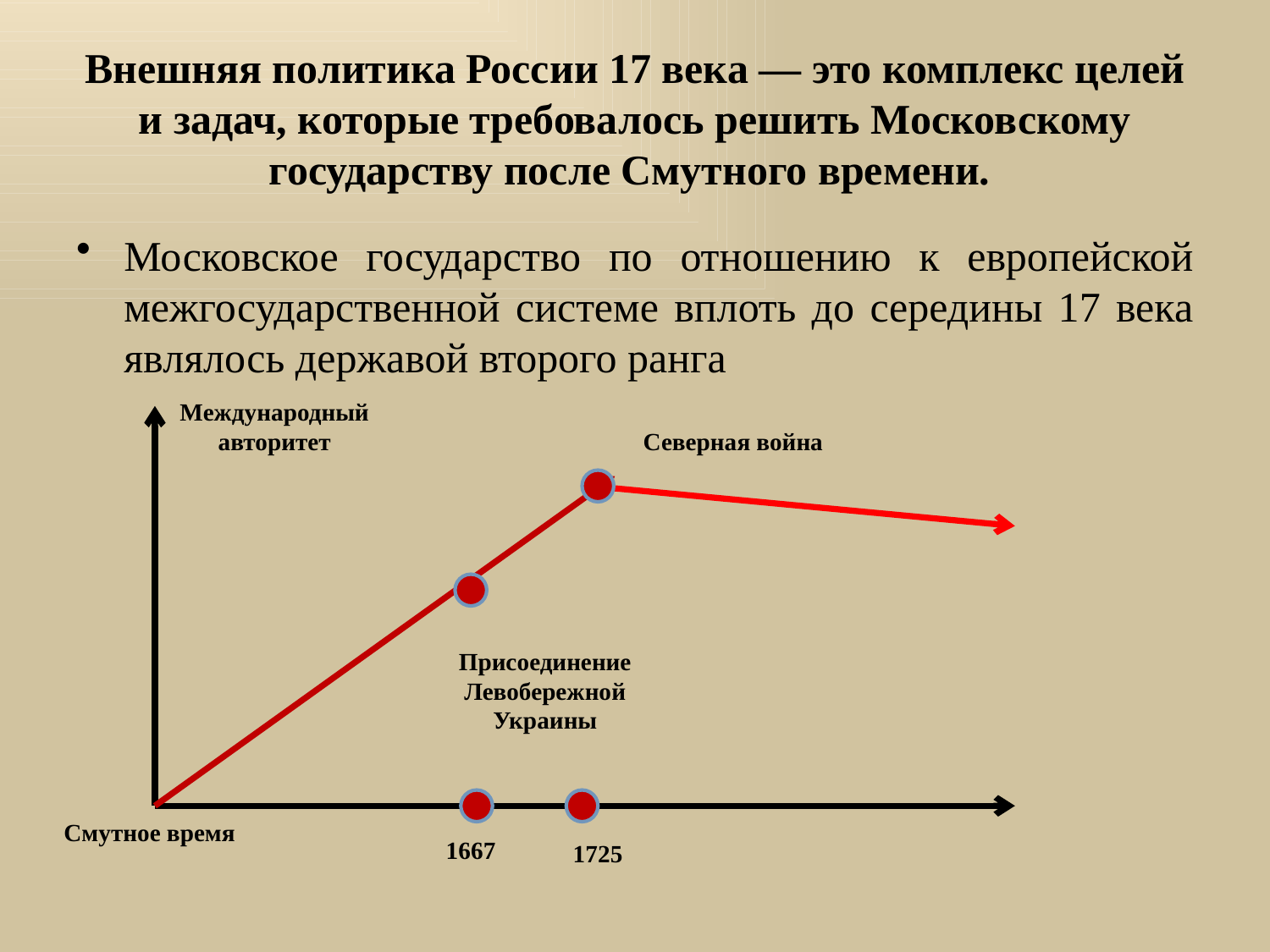

# Внешняя политика России 17 века — это комплекс целей и задач, которые требовалось решить Московскому государству после Смутного времени.
Московское государство по отношению к европейской межгосударственной системе вплоть до середины 17 века являлось державой второго ранга
Международный
авторитет
Северная война

Присоединение Левобережной Украины

Смутное время
1667
1725